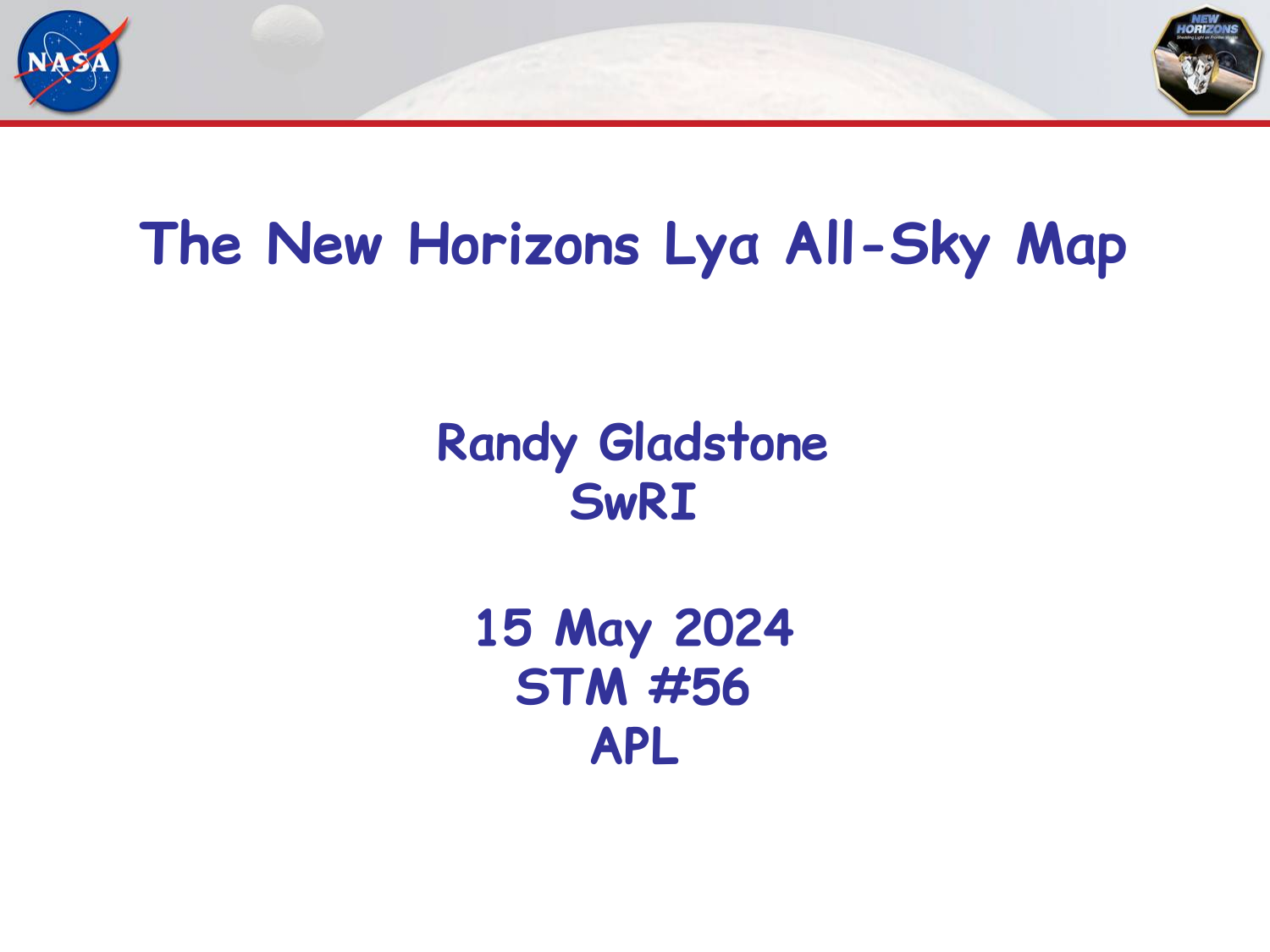

The New Horizons Lyα All-Sky Map

Randy Gladstone
SwRI

15 May 2024
STM #56
APL